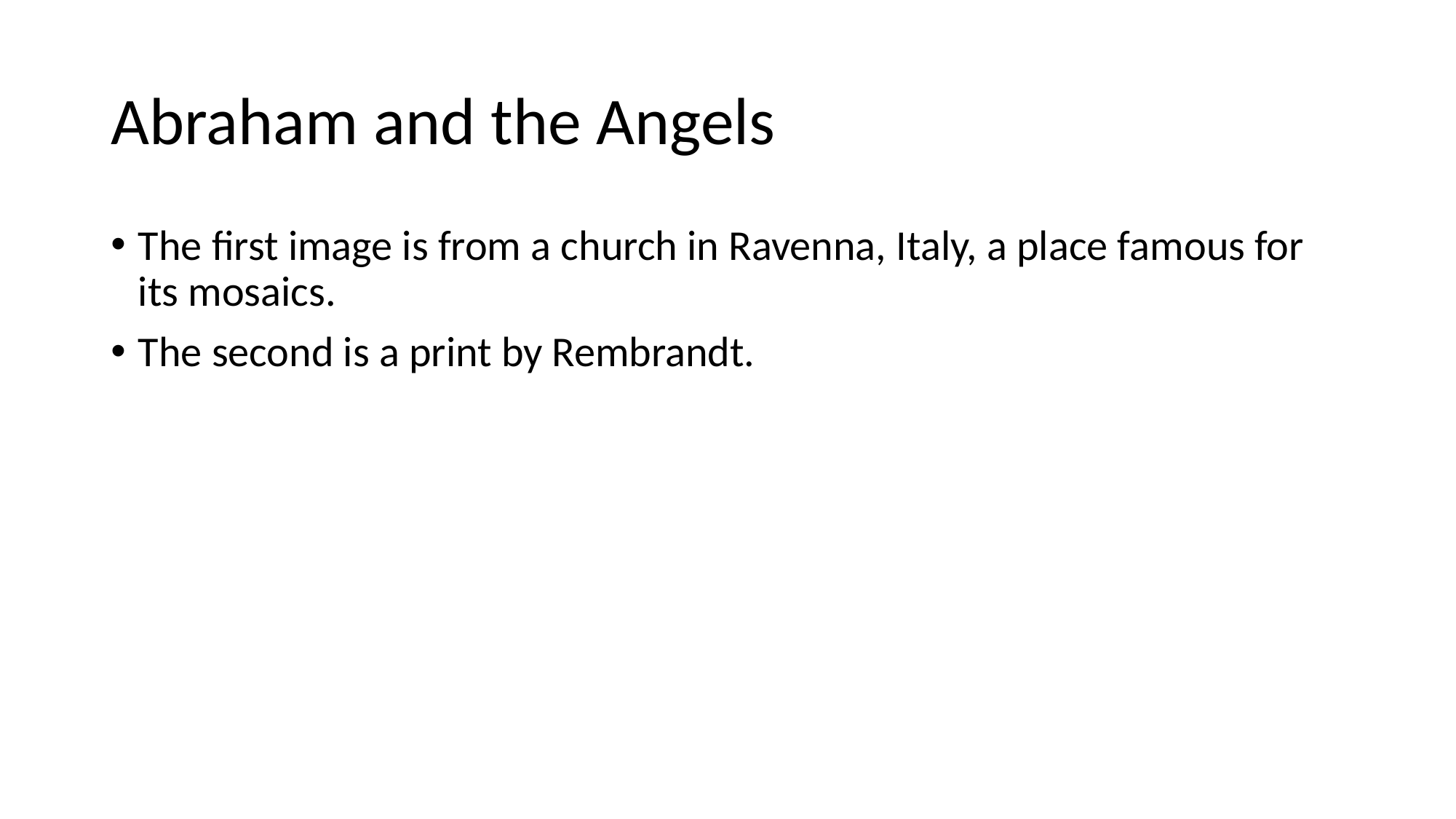

# Abraham and the Angels
The first image is from a church in Ravenna, Italy, a place famous for its mosaics.
The second is a print by Rembrandt.